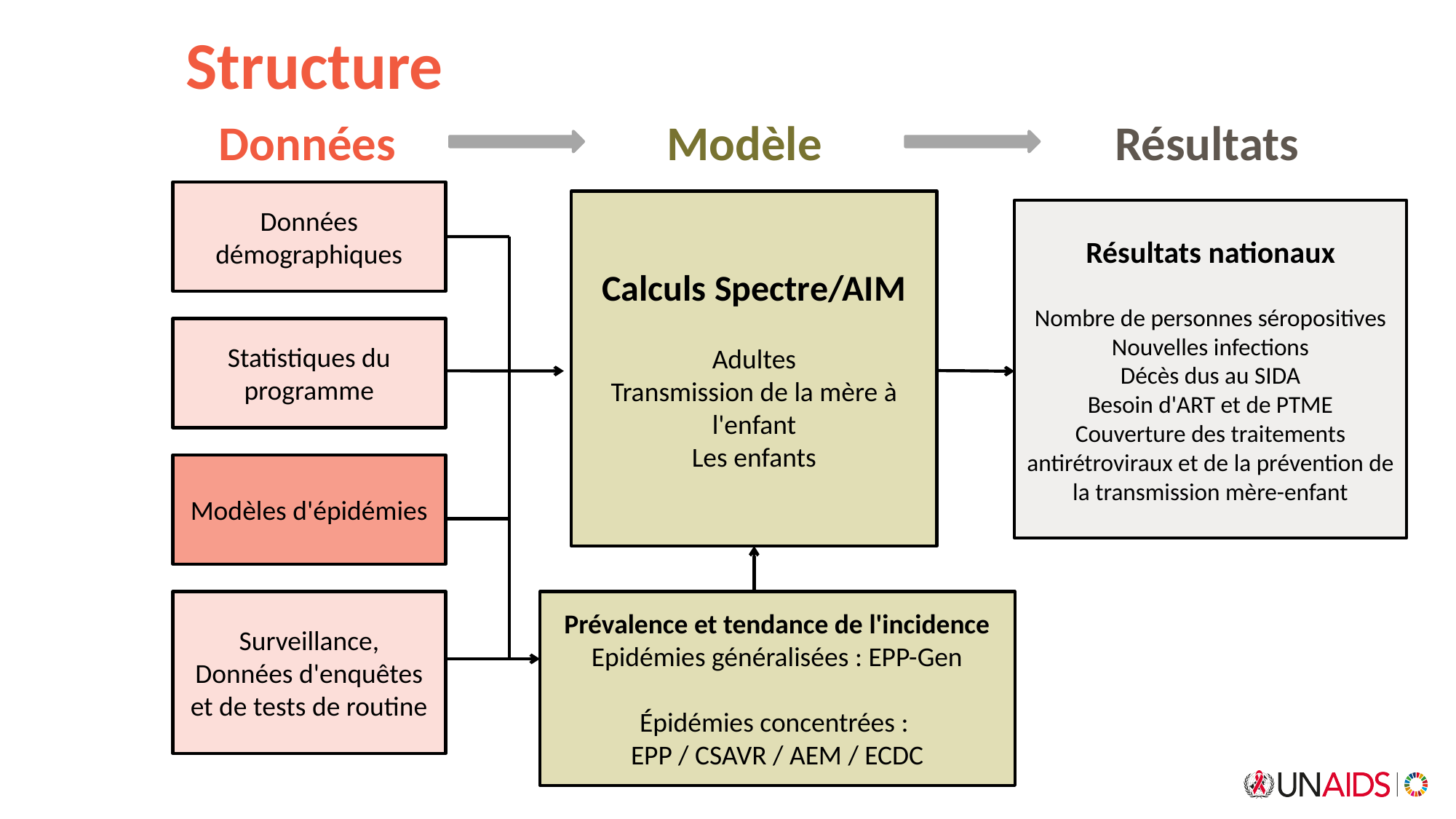

# Structure
Données
Modèle
Résultats

Données démographiques
Calculs Spectre/AIM

Adultes
Transmission de la mère à l'enfant
Les enfants
Résultats nationaux

Nombre de personnes séropositives
Nouvelles infections
Décès dus au SIDA
Besoin d'ART et de PTME
Couverture des traitements antirétroviraux et de la prévention de la transmission mère-enfant
Statistiques du programme
Modèles d'épidémies
Prévalence et tendance de l'incidence
Epidémies généralisées : EPP-Gen
Épidémies concentrées :
EPP / CSAVR / AEM / ECDC
Surveillance,
Données d'enquêtes et de tests de routine